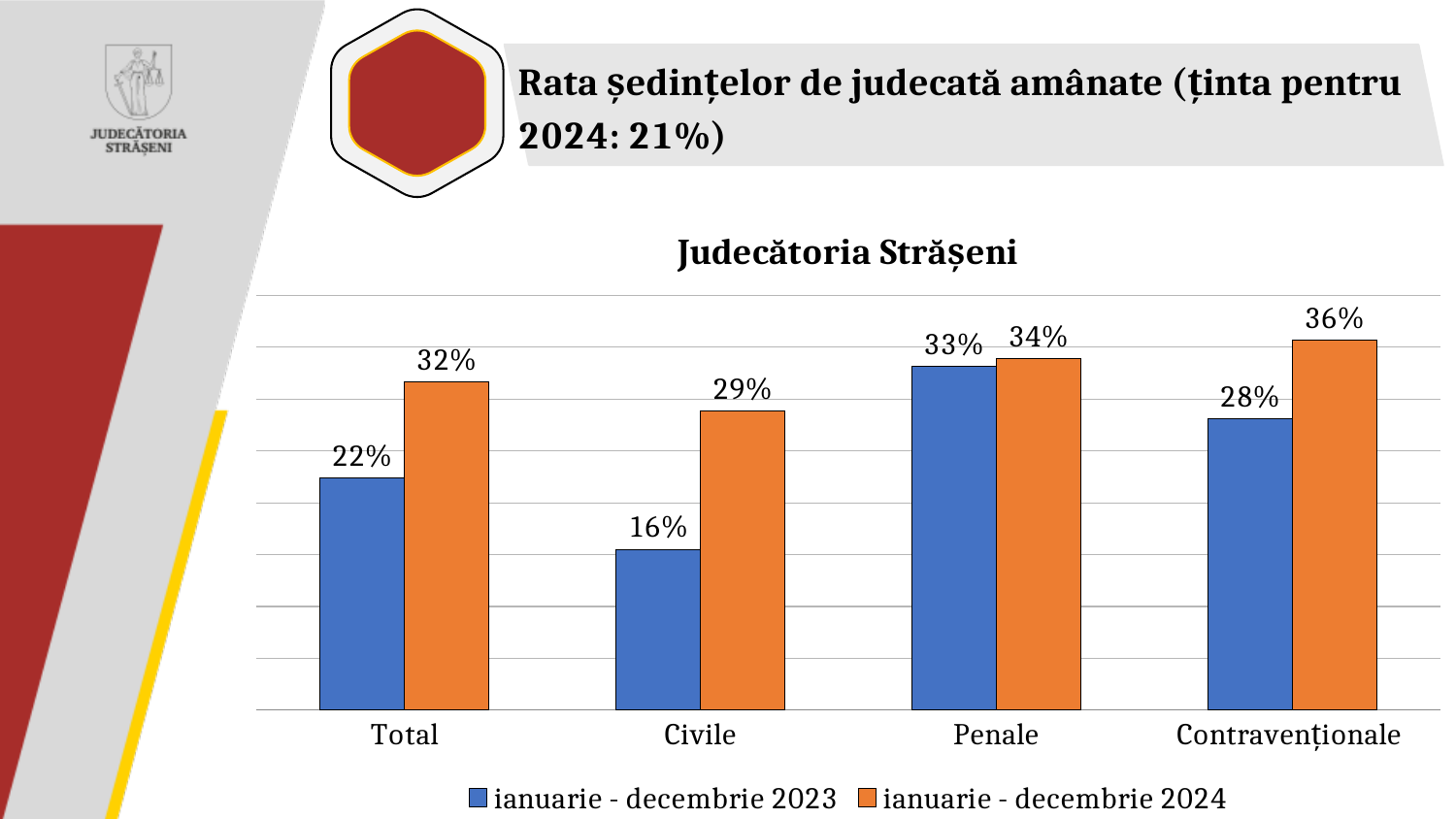

Rata ședințelor de judecată amânate (ținta pentru 2024: 21%)

### Chart: Judecătoria Strășeni

| Category | ianuarie - decembrie 2023 | ianuarie - decembrie 2024 |
|---|---|---|
| Total | 0.2242 | 0.317 |
| Civile | 0.155 | 0.2888 |
| Penale | 0.3315 | 0.3394 |
| Contravenționale  | 0.2806 | 0.3571 |